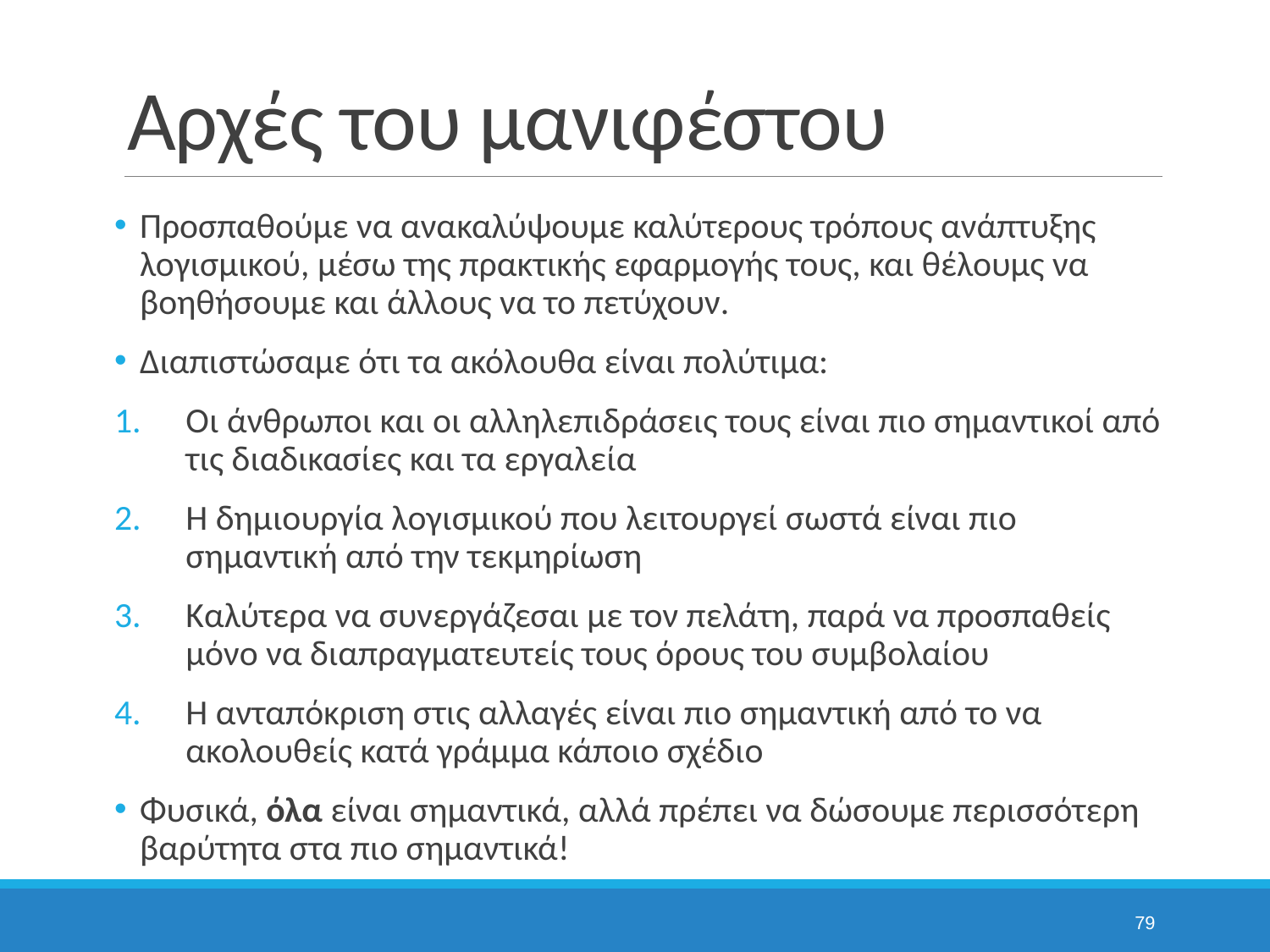

# Αρχές του μανιφέστου
Προσπαθούμε να ανακαλύψουμε καλύτερους τρόπους ανάπτυξης λογισμικού, μέσω της πρακτικής εφαρμογής τους, και θέλουμς να βοηθήσουμε και άλλους να το πετύχουν.
Διαπιστώσαμε ότι τα ακόλουθα είναι πολύτιμα:
Οι άνθρωποι και οι αλληλεπιδράσεις τους είναι πιο σημαντικοί από τις διαδικασίες και τα εργαλεία
Η δημιουργία λογισμικού που λειτουργεί σωστά είναι πιο σημαντική από την τεκμηρίωση
Καλύτερα να συνεργάζεσαι με τον πελάτη, παρά να προσπαθείς μόνο να διαπραγματευτείς τους όρους του συμβολαίου
Η ανταπόκριση στις αλλαγές είναι πιο σημαντική από το να ακολουθείς κατά γράμμα κάποιο σχέδιο
Φυσικά, όλα είναι σημαντικά, αλλά πρέπει να δώσουμε περισσότερη βαρύτητα στα πιο σημαντικά!
79